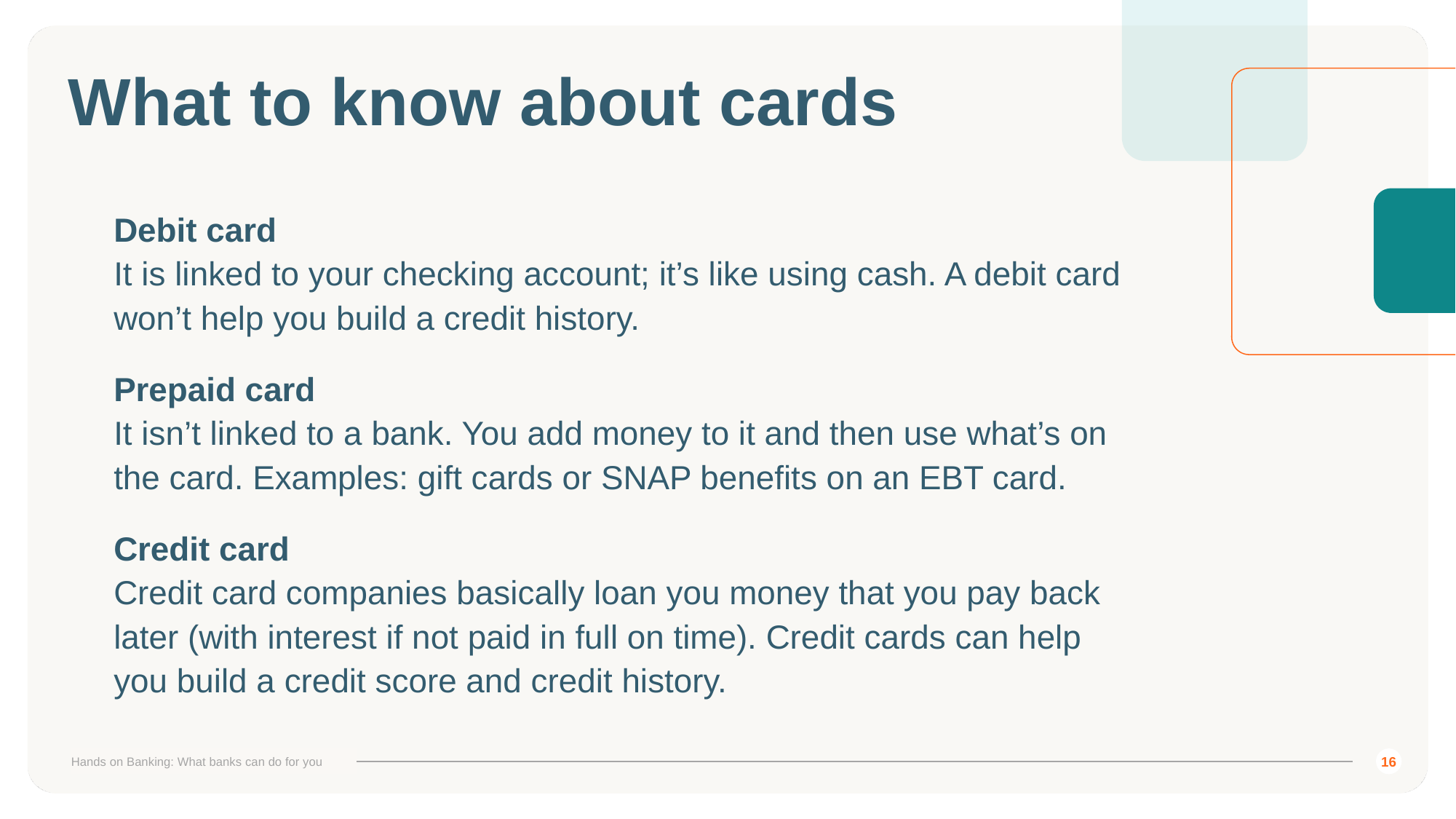

# What to know about cards
Debit card
It is linked to your checking account; it’s like using cash. A debit card won’t help you build a credit history.
Prepaid card
It isn’t linked to a bank. You add money to it and then use what’s on the card. Examples: gift cards or SNAP benefits on an EBT card.
Credit card
Credit card companies basically loan you money that you pay back later (with interest if not paid in full on time). Credit cards can help you build a credit score and credit history.